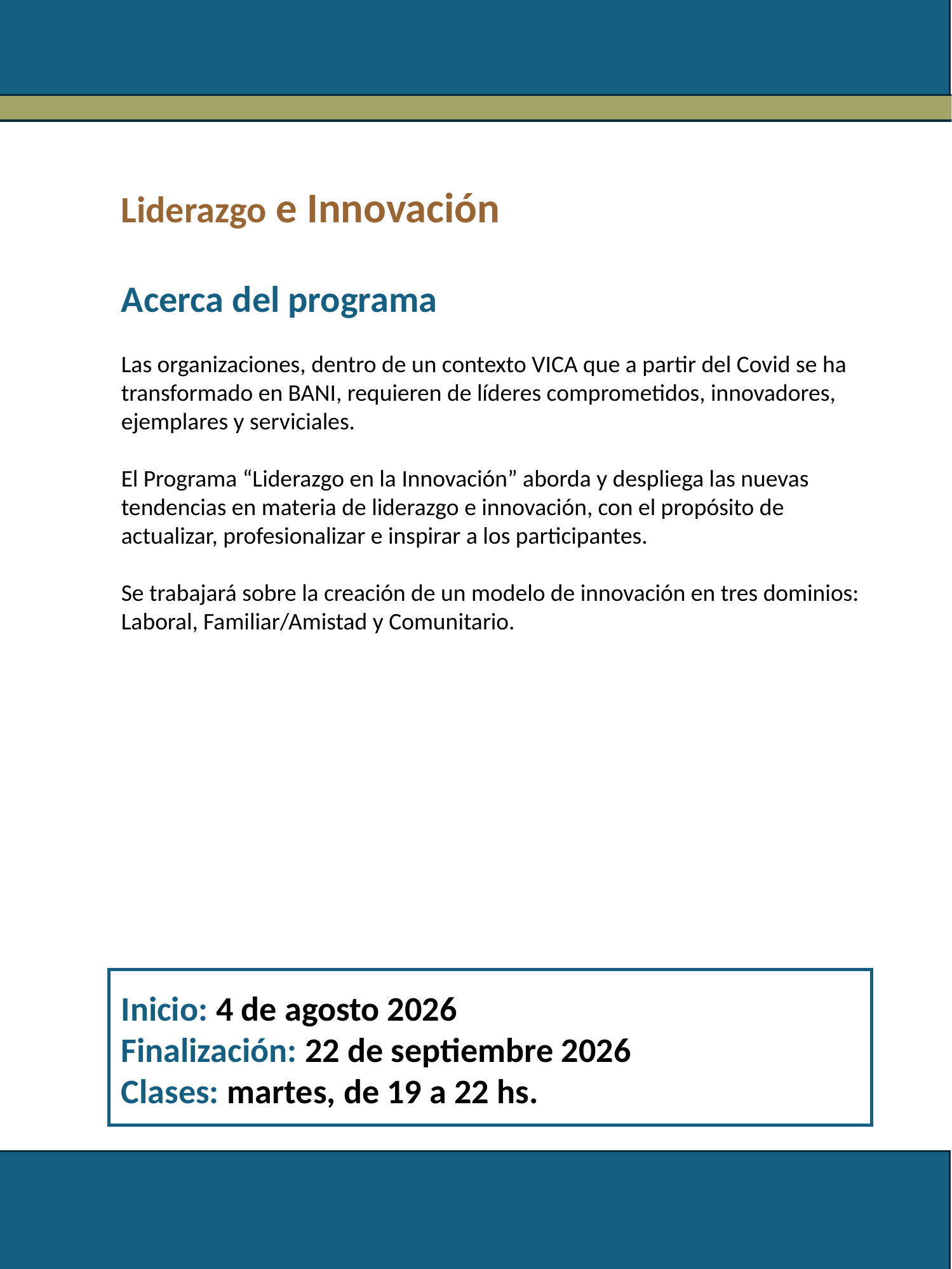

Liderazgo e Innovación

Acerca del programa

Las organizaciones, dentro de un contexto VICA que a partir del Covid se ha transformado en BANI, requieren de líderes comprometidos, innovadores, ejemplares y serviciales.

El Programa “Liderazgo en la Innovación” aborda y despliega las nuevas tendencias en materia de liderazgo e innovación, con el propósito de actualizar, profesionalizar e inspirar a los participantes.

Se trabajará sobre la creación de un modelo de innovación en tres dominios: Laboral, Familiar/Amistad y Comunitario.

Inicio: 4 de agosto 2026
Finalización: 22 de septiembre 2026
Clases: martes, de 19 a 22 hs.